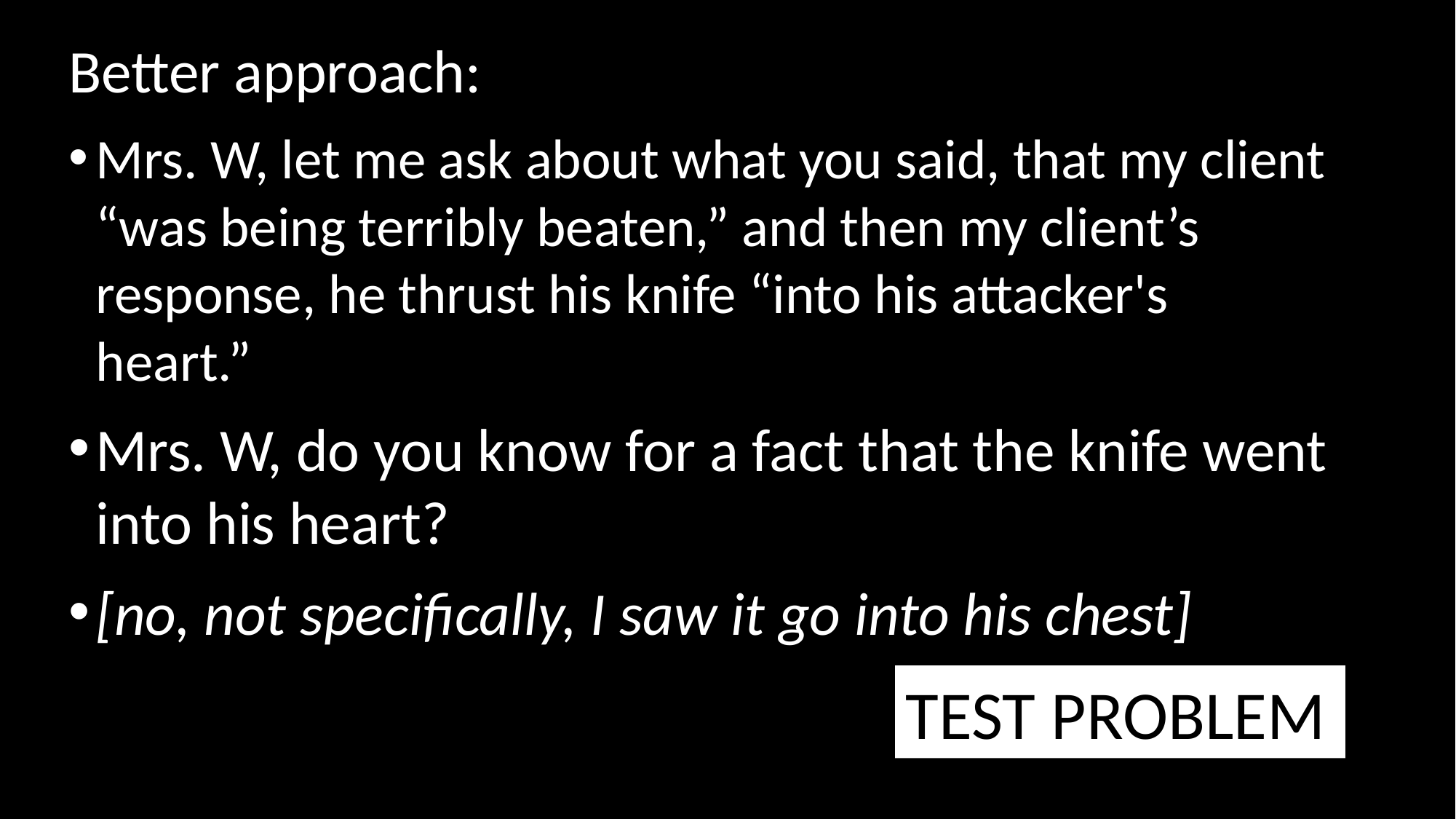

Better approach:
Mrs. W, let me ask about what you said, that my client “was being terribly beaten,” and then my client’s response, he thrust his knife “into his attacker's heart.”
Mrs. W, do you know for a fact that the knife went into his heart?
[no, not specifically, I saw it go into his chest]
TEST PROBLEM